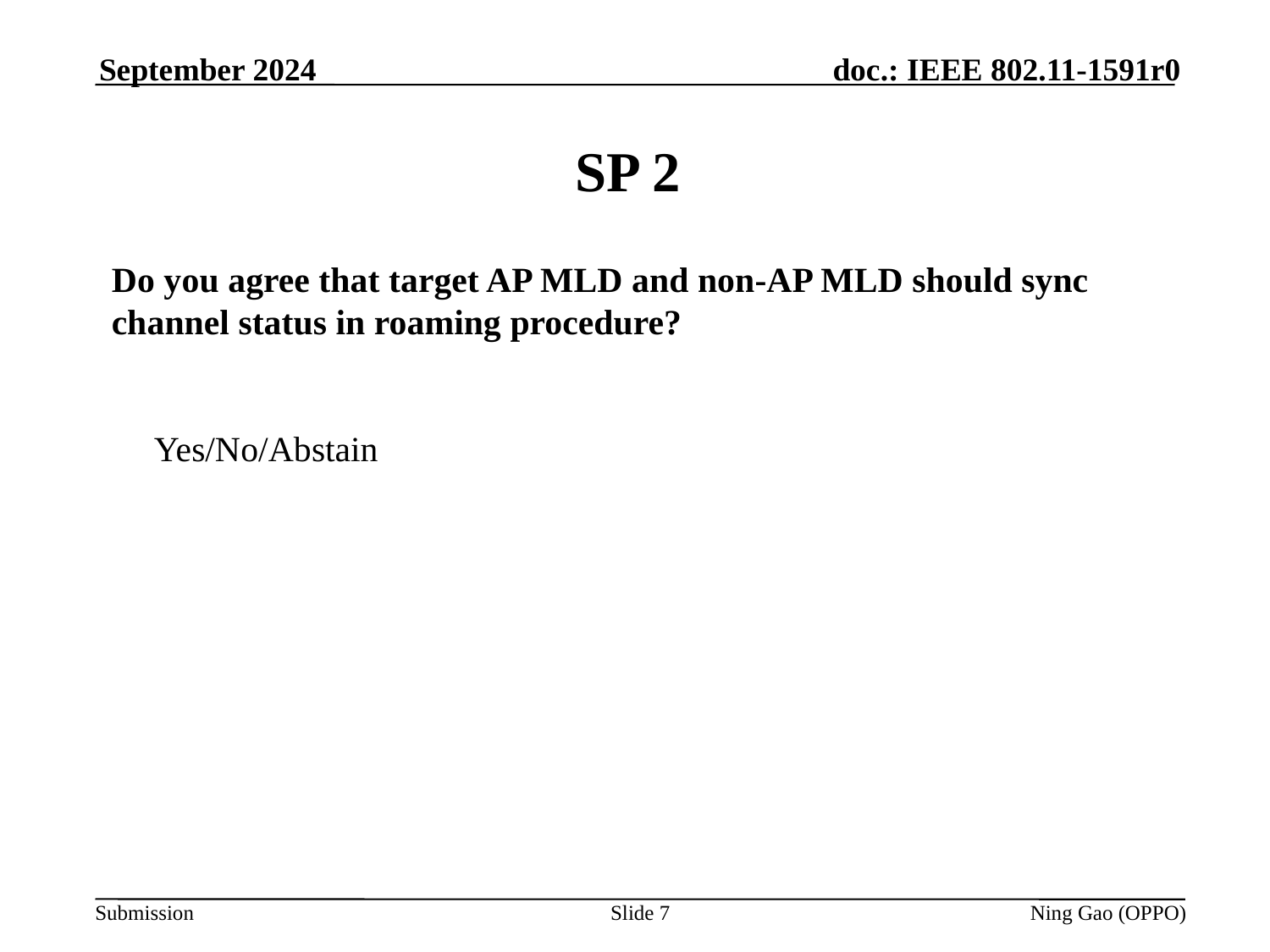

September 2024
# SP 2

Do you agree that target AP MLD and non-AP MLD should sync channel status in roaming procedure?

Yes/No/Abstain

Slide 7
Ning Gao (OPPO)